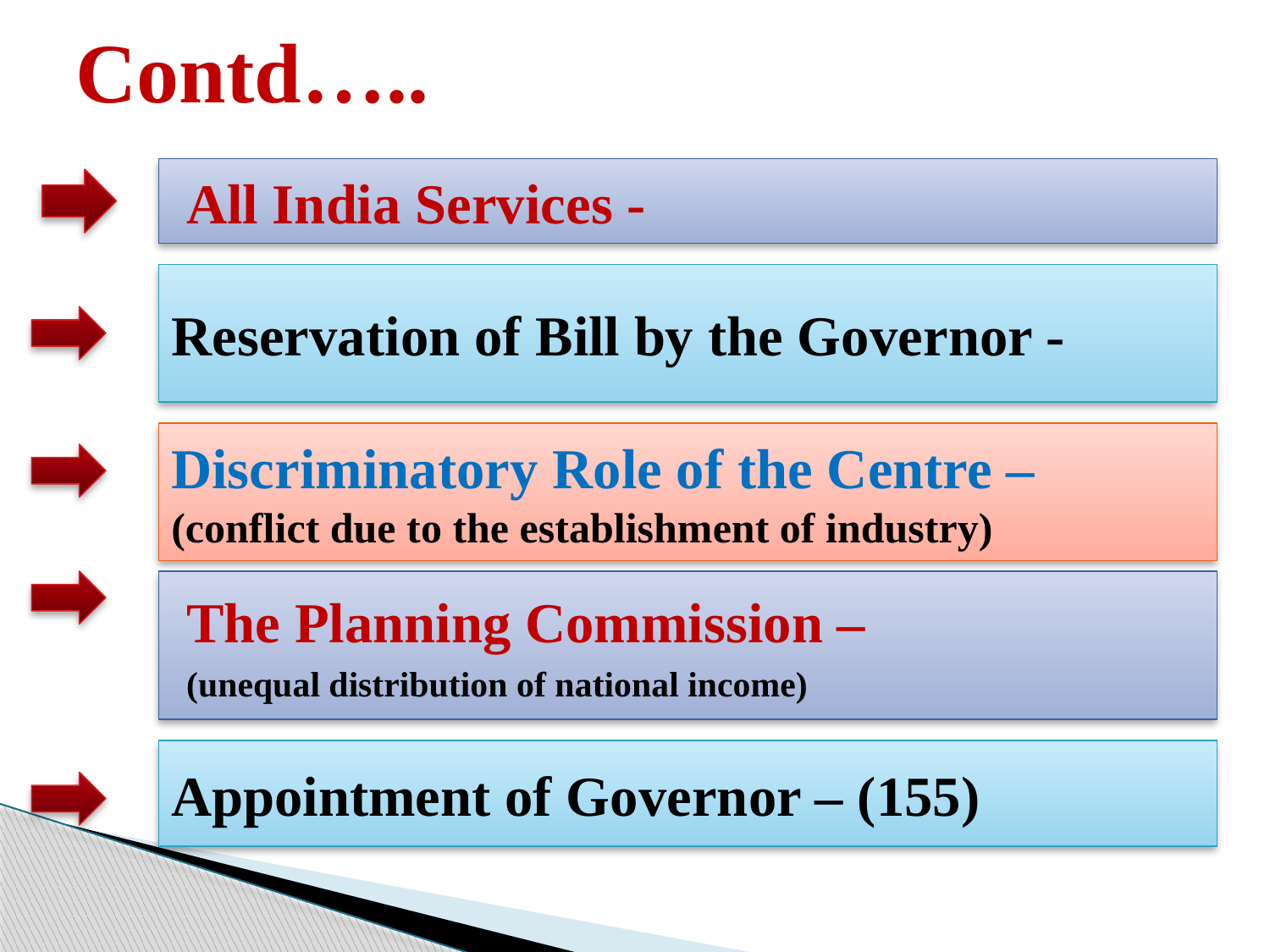

# Contd…..
All India Services -

Reservation of Bill by the Governor -

Discriminatory Role of the Centre –
(conflict due to the establishment of industry)

The Planning Commission –
(unequal distribution of national income)
Appointment of Governor – (155)